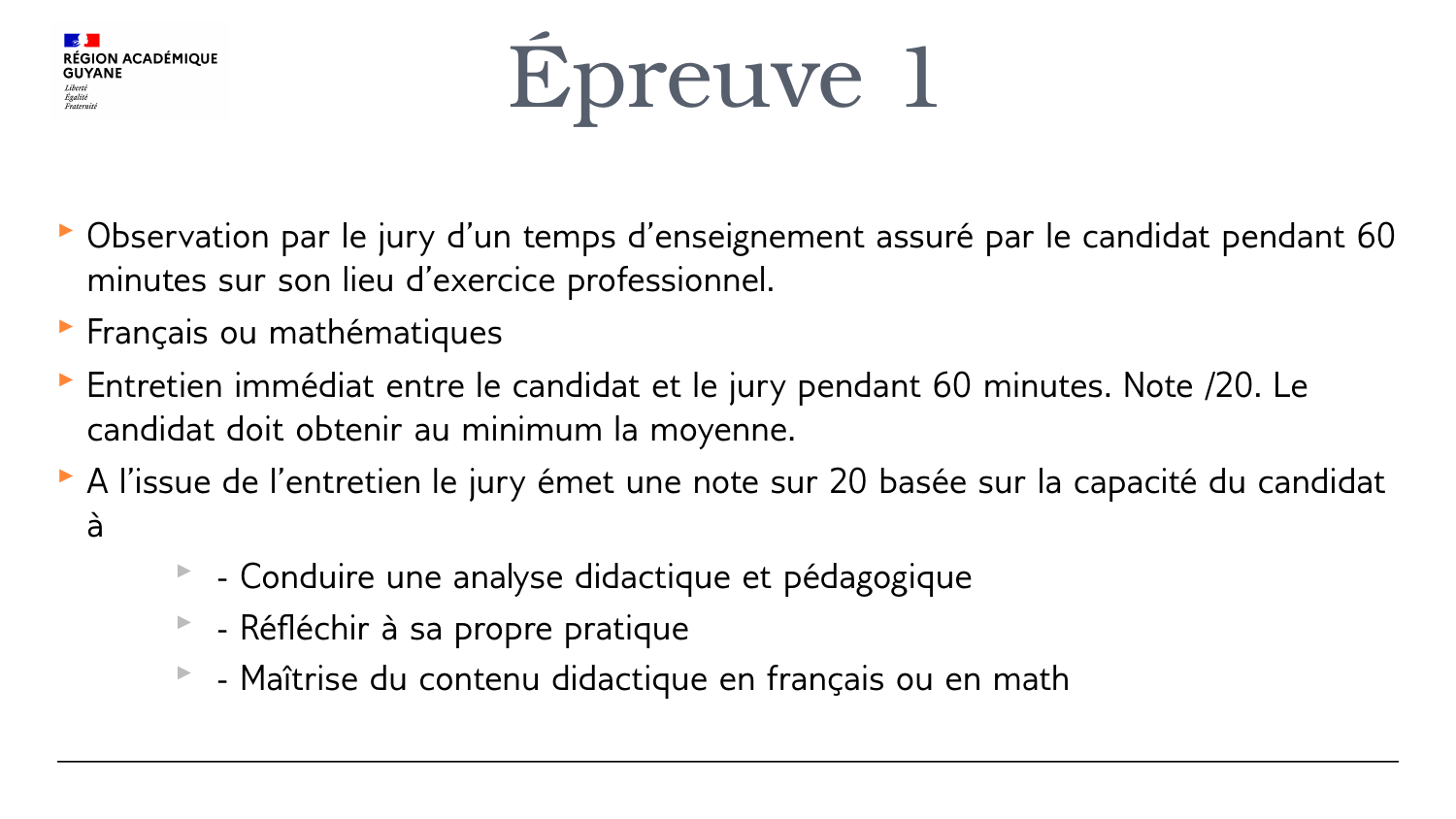

# Épreuve 1

Observation par le jury d’un temps d’enseignement assuré par le candidat pendant 60 minutes sur son lieu d’exercice professionnel.
Français ou mathématiques
Entretien immédiat entre le candidat et le jury pendant 60 minutes. Note /20. Le candidat doit obtenir au minimum la moyenne.
A l’issue de l’entretien le jury émet une note sur 20 basée sur la capacité du candidat à
 - Conduire une analyse didactique et pédagogique
 - Réfléchir à sa propre pratique
 - Maîtrise du contenu didactique en français ou en math